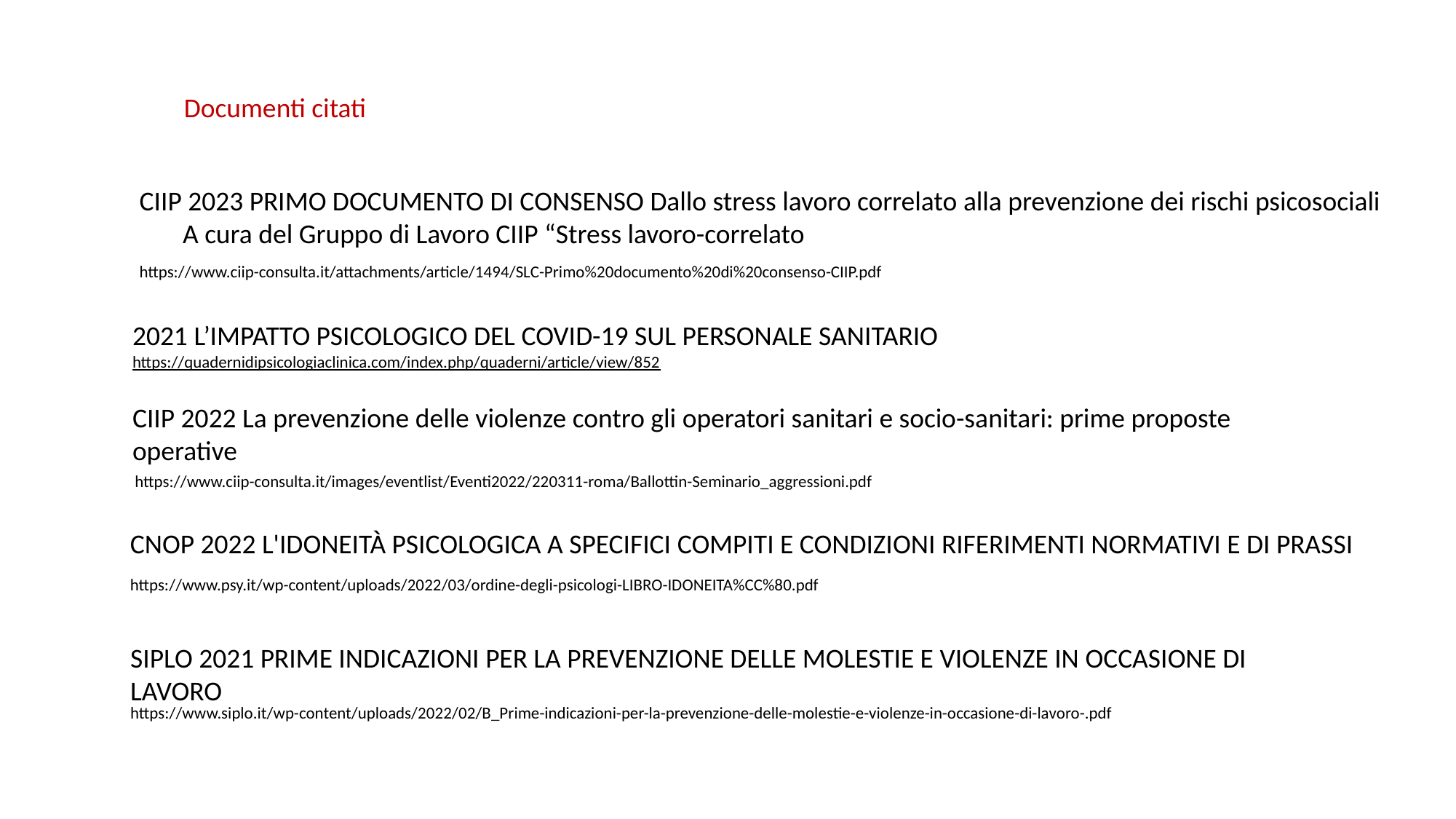

Documenti citati
CIIP 2023 PRIMO DOCUMENTO DI CONSENSO Dallo stress lavoro correlato alla prevenzione dei rischi psicosociali                 A cura del Gruppo di Lavoro CIIP “Stress lavoro-correlato
https://www.ciip-consulta.it/attachments/article/1494/SLC-Primo%20documento%20di%20consenso-CIIP.pdf

2021 L’IMPATTO PSICOLOGICO DEL COVID-19 SUL PERSONALE SANITARIO
https://quadernidipsicologiaclinica.com/index.php/quaderni/article/view/852
CIIP 2022 La prevenzione delle violenze contro gli operatori sanitari e socio-sanitari: prime proposte operative
https://www.ciip-consulta.it/images/eventlist/Eventi2022/220311-roma/Ballottin-Seminario_aggressioni.pdf
CNOP 2022 L'IDONEITÀ PSICOLOGICA A SPECIFICI COMPITI E CONDIZIONI RIFERIMENTI NORMATIVI E DI PRASSI
https://www.psy.it/wp-content/uploads/2022/03/ordine-degli-psicologi-LIBRO-IDONEITA%CC%80.pdf
SIPLO 2021 PRIME INDICAZIONI PER LA PREVENZIONE DELLE MOLESTIE E VIOLENZE IN OCCASIONE DI LAVORO
https://www.siplo.it/wp-content/uploads/2022/02/B_Prime-indicazioni-per-la-prevenzione-delle-molestie-e-violenze-in-occasione-di-lavoro-.pdf